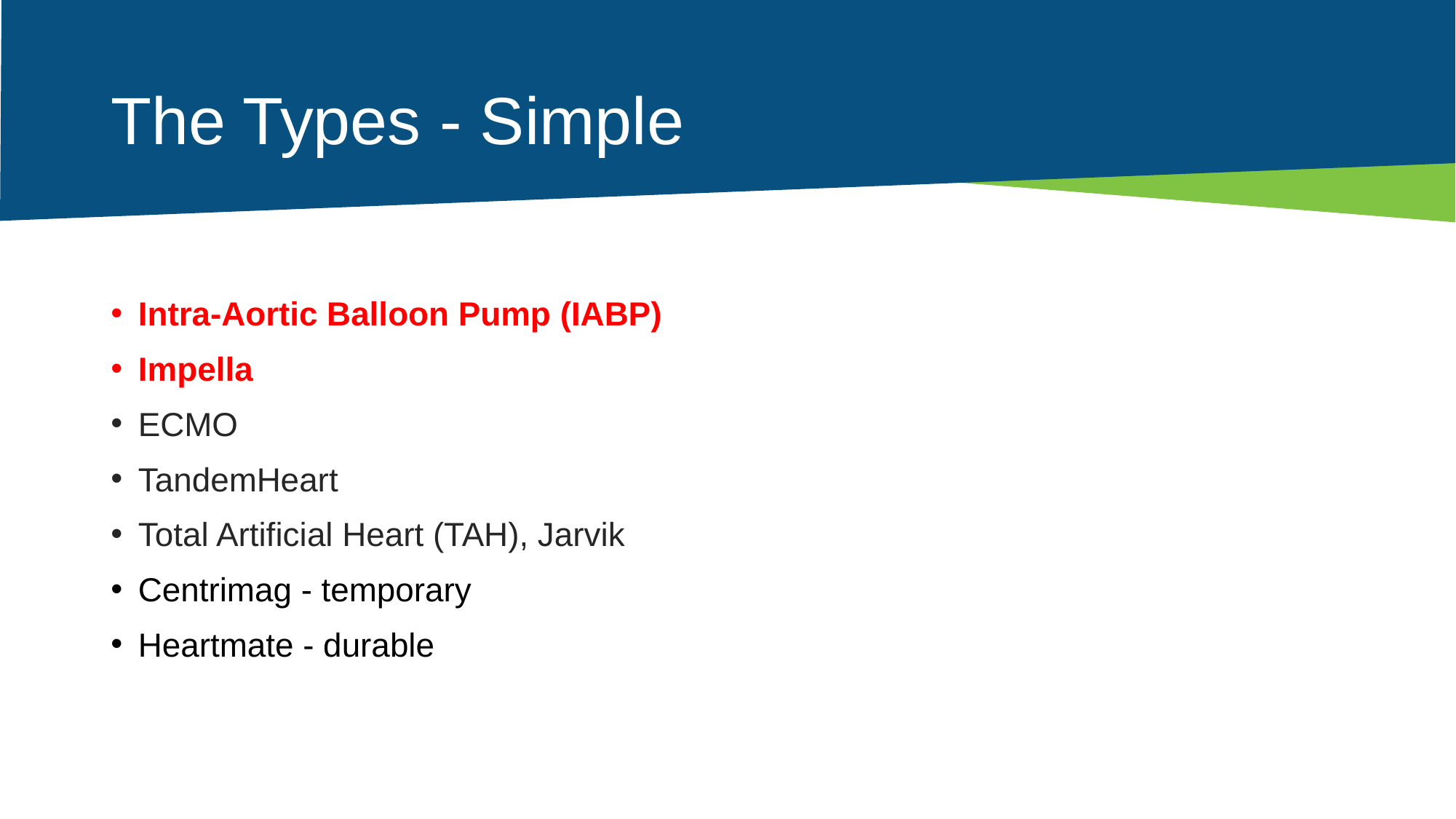

# The Types - Simple
Intra-Aortic Balloon Pump (IABP)
Impella
ECMO
TandemHeart
Total Artificial Heart (TAH), Jarvik
Centrimag - temporary
Heartmate - durable